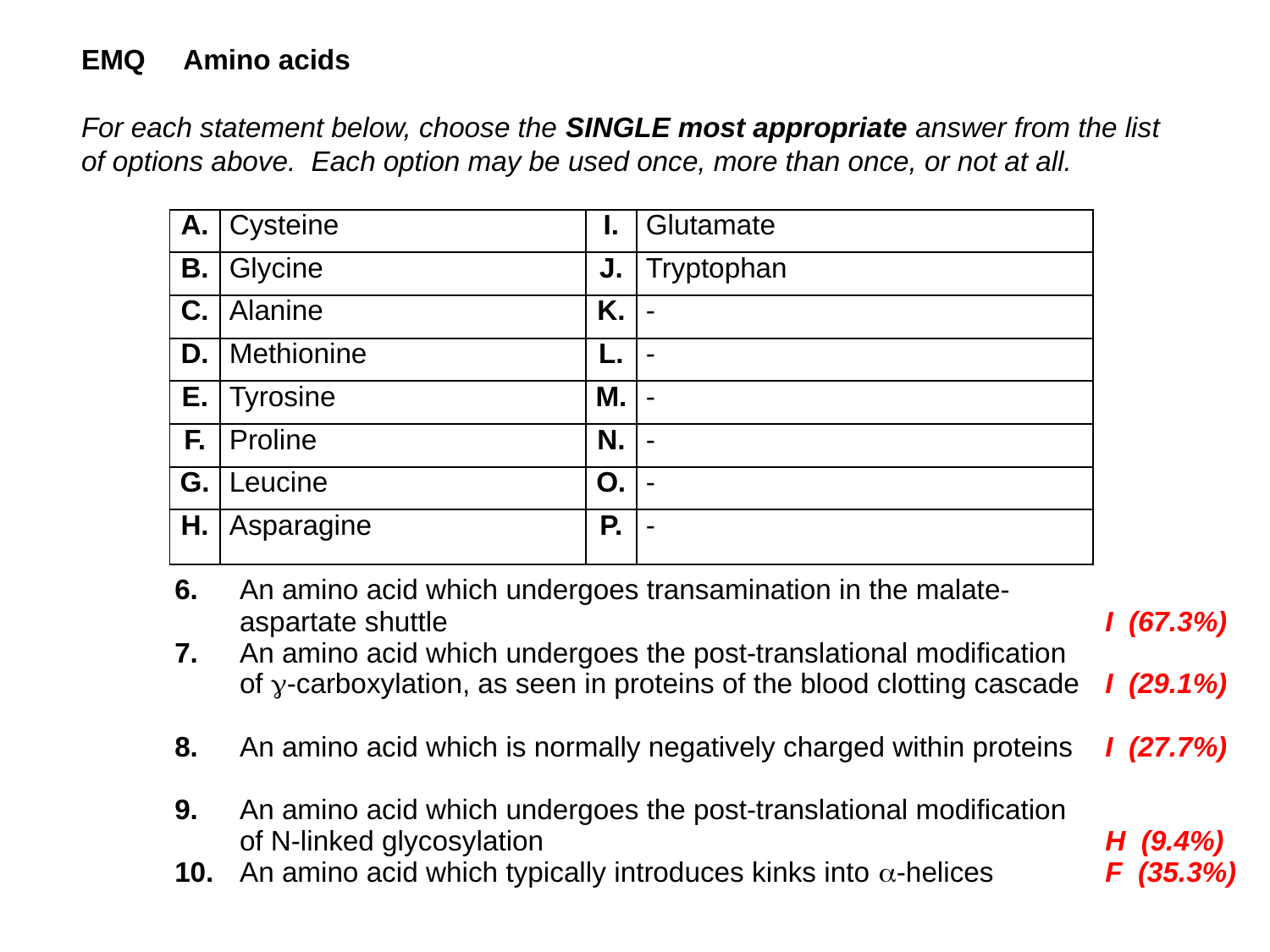

EMQ     Amino acids

For each statement below, choose the SINGLE most appropriate answer from the list
of options above.  Each option may be used once, more than once, or not at all.

| A. | Cysteine | I. | Glutamate |
| --- | --- | --- | --- |
| B. | Glycine | J. | Tryptophan |
| C. | Alanine | K. | - |
| D. | Methionine | L. | - |
| E. | Tyrosine | M. | - |
| F. | Proline | N. | - |
| G. | Leucine | O. | - |
| H. | Asparagine | P. | - |
| 6. | An amino acid which undergoes transamination in the malate-aspartate shuttle | I (67.3%) |
| --- | --- | --- |
| 7. | An amino acid which undergoes the post-translational modification of γ-carboxylation, as seen in proteins of the blood clotting cascade | I (29.1%) |
| 8. | An amino acid which is normally negatively charged within proteins | I (27.7%) |
| 9. | An amino acid which undergoes the post-translational modification of N-linked glycosylation | H (9.4%) |
| 10. | An amino acid which typically introduces kinks into α-helices | F (35.3%) |